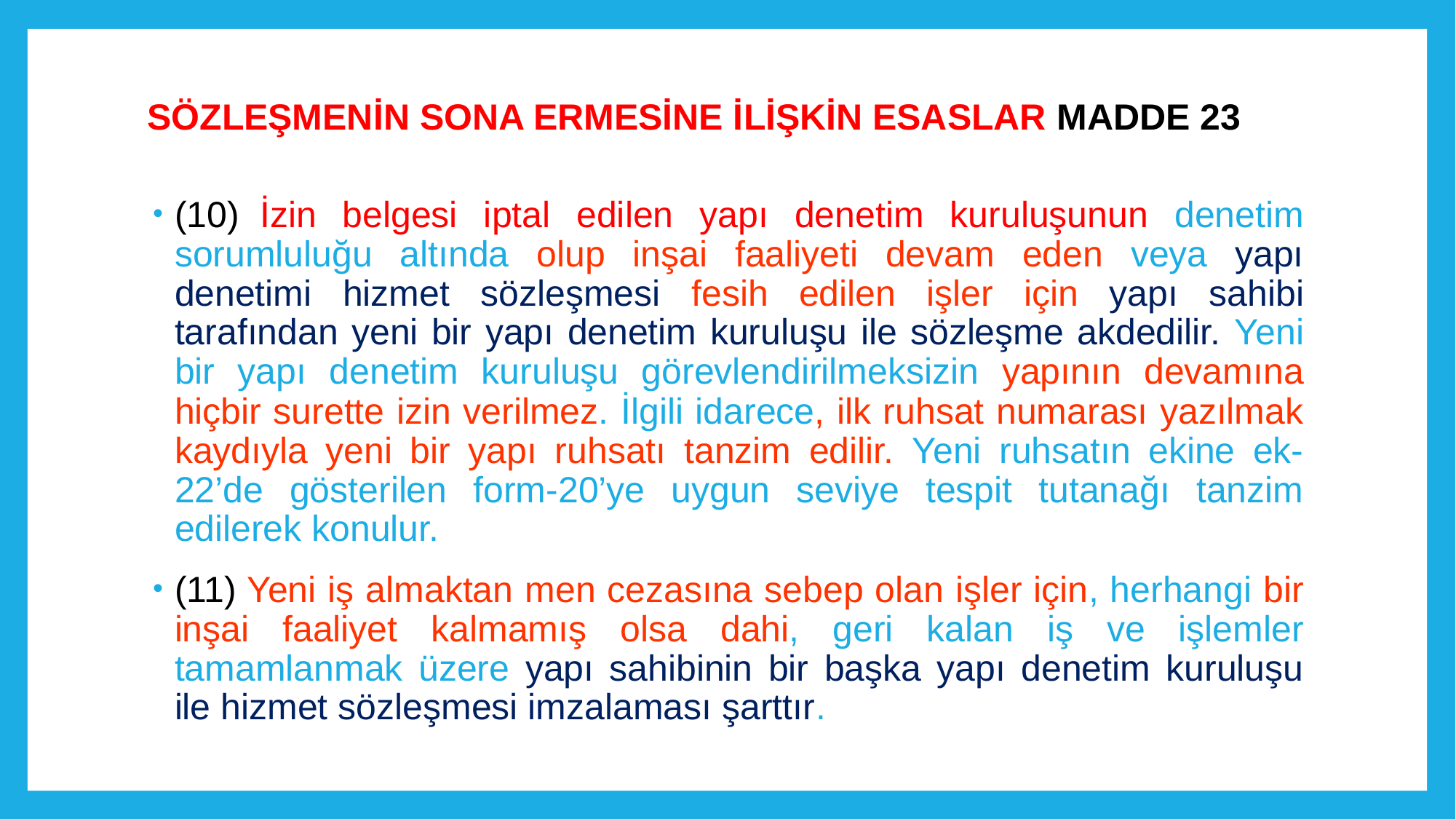

# SÖZLEŞMENİN SONA ERMESİNE İLİŞKİN ESASLAR MADDE 23
(10)  İzin belgesi iptal edilen yapı denetim kuruluşunun denetim sorumluluğu altında olup inşai faaliyeti devam eden veya yapı denetimi hizmet sözleşmesi fesih edilen işler için yapı sahibi tarafından yeni bir yapı denetim kuruluşu ile sözleşme akdedilir. Yeni bir yapı denetim kuruluşu görevlendirilmeksizin yapının devamına hiçbir surette izin verilmez. İlgili idarece, ilk ruhsat numarası yazılmak kaydıyla yeni bir yapı ruhsatı tanzim edilir. Yeni ruhsatın ekine ek-22’de gösterilen form-20’ye uygun seviye tespit tutanağı tanzim edilerek konulur.
(11) Yeni iş almaktan men cezasına sebep olan işler için, herhangi bir inşai faaliyet kalmamış olsa dahi, geri kalan iş ve işlemler tamamlanmak üzere yapı sahibinin bir başka yapı denetim kuruluşu ile hizmet sözleşmesi imzalaması şarttır.